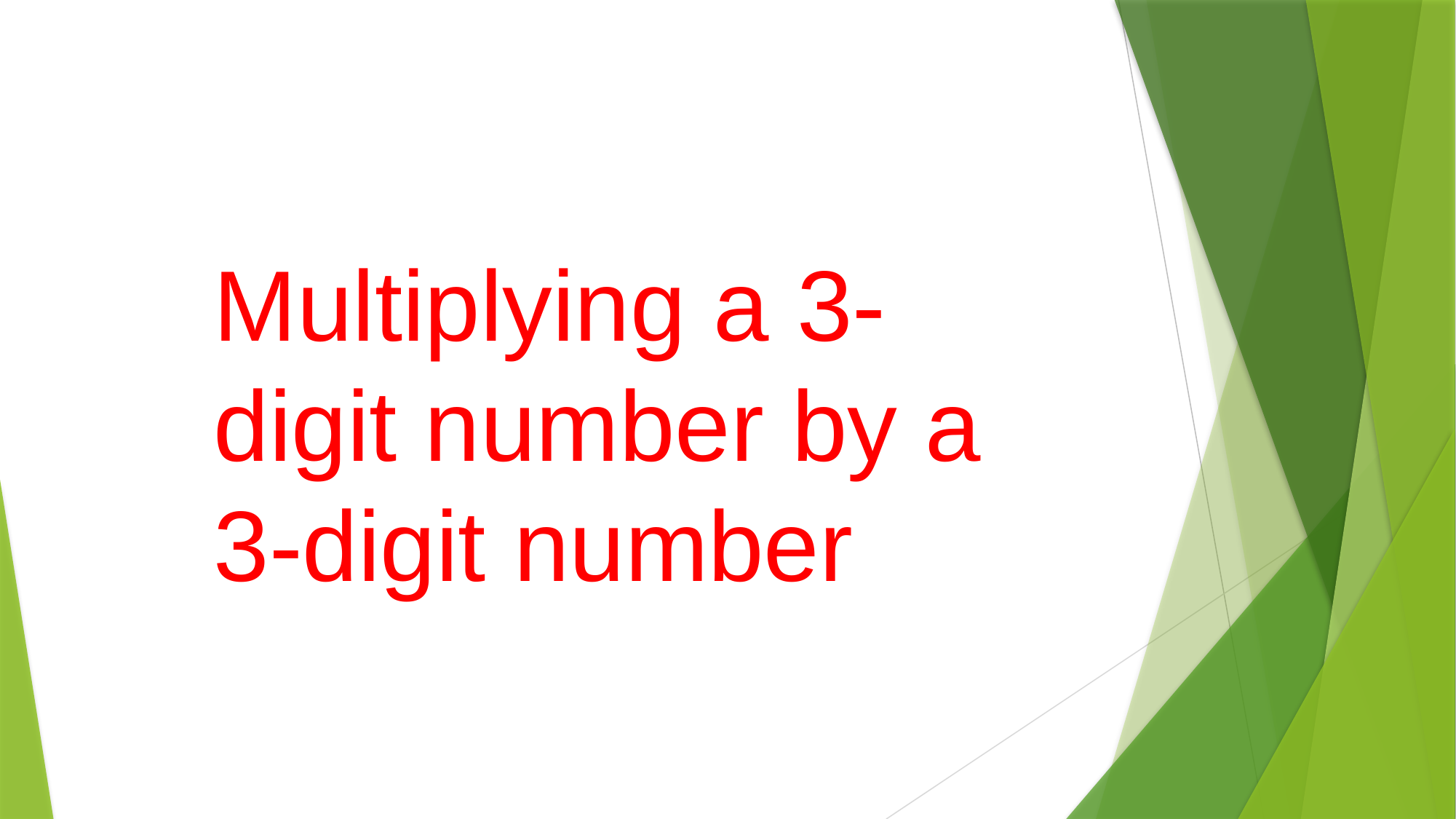

Multiplying a 3-digit number by a 3-digit number